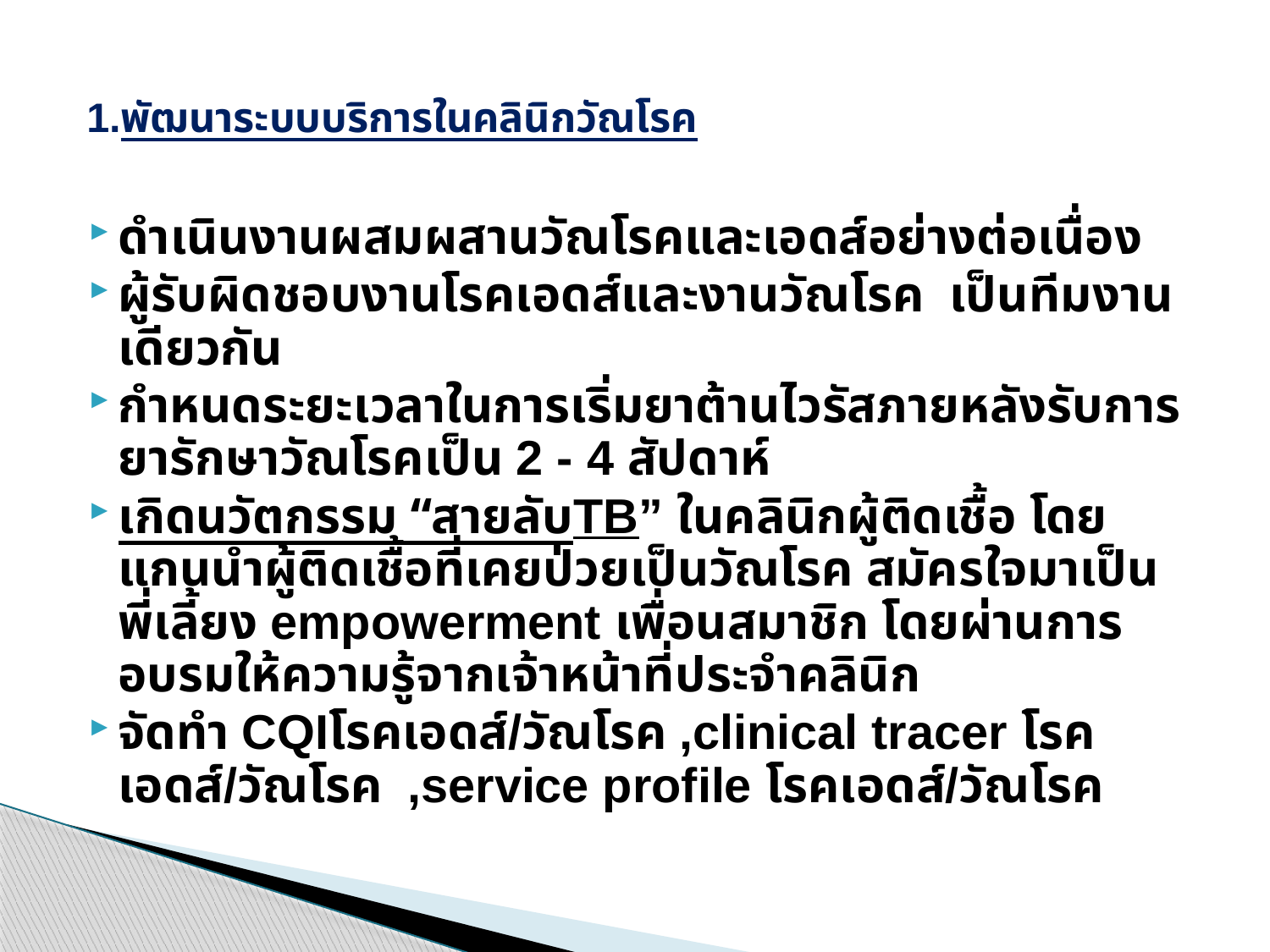

# 1.พัฒนาระบบบริการในคลินิกวัณโรค
ดำเนินงานผสมผสานวัณโรคและเอดส์อย่างต่อเนื่อง
ผู้รับผิดชอบงานโรคเอดส์และงานวัณโรค  เป็นทีมงานเดียวกัน
กำหนดระยะเวลาในการเริ่มยาต้านไวรัสภายหลังรับการยารักษาวัณโรคเป็น 2 - 4 สัปดาห์
เกิดนวัตกรรม “สายลับTB” ในคลินิกผู้ติดเชื้อ โดยแกนนำผู้ติดเชื้อที่เคยป่วยเป็นวัณโรค สมัครใจมาเป็นพี่เลี้ยง empowerment เพื่อนสมาชิก โดยผ่านการอบรมให้ความรู้จากเจ้าหน้าที่ประจำคลินิก
จัดทำ CQIโรคเอดส์/วัณโรค ,clinical tracer โรคเอดส์/วัณโรค  ,service profile โรคเอดส์/วัณโรค